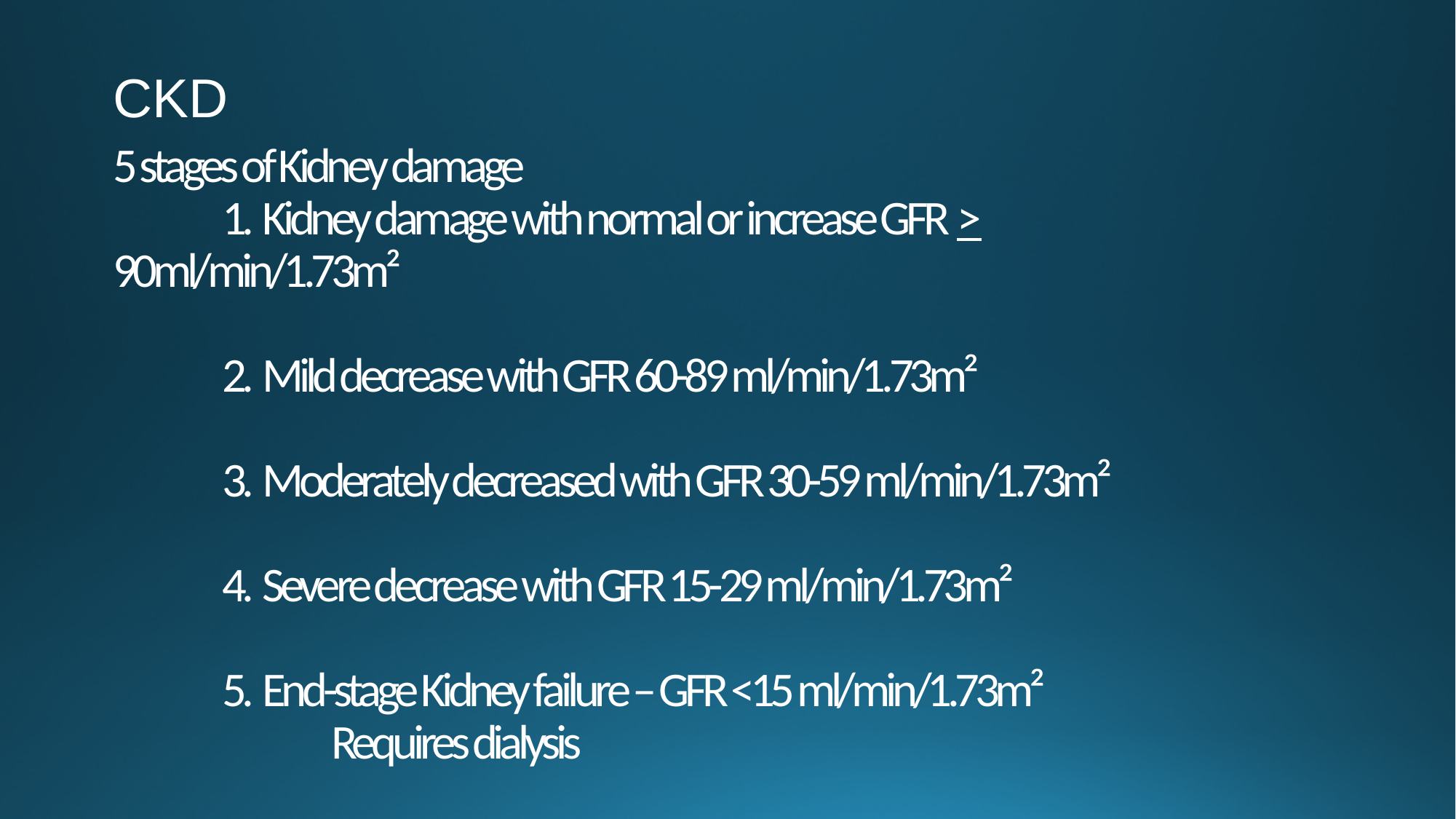

CKD
# 5 stages of Kidney damage 1.  Kidney damage with normal or increase GFR > 90ml/min/1.73m² 2.  Mild decrease with GFR 60-89 ml/min/1.73m² 3.  Moderately decreased with GFR 30-59 ml/min/1.73m² 4.  Severe decrease with GFR 15-29 ml/min/1.73m² 5.  End-stage Kidney failure – GFR <15 ml/min/1.73m² Requires dialysis